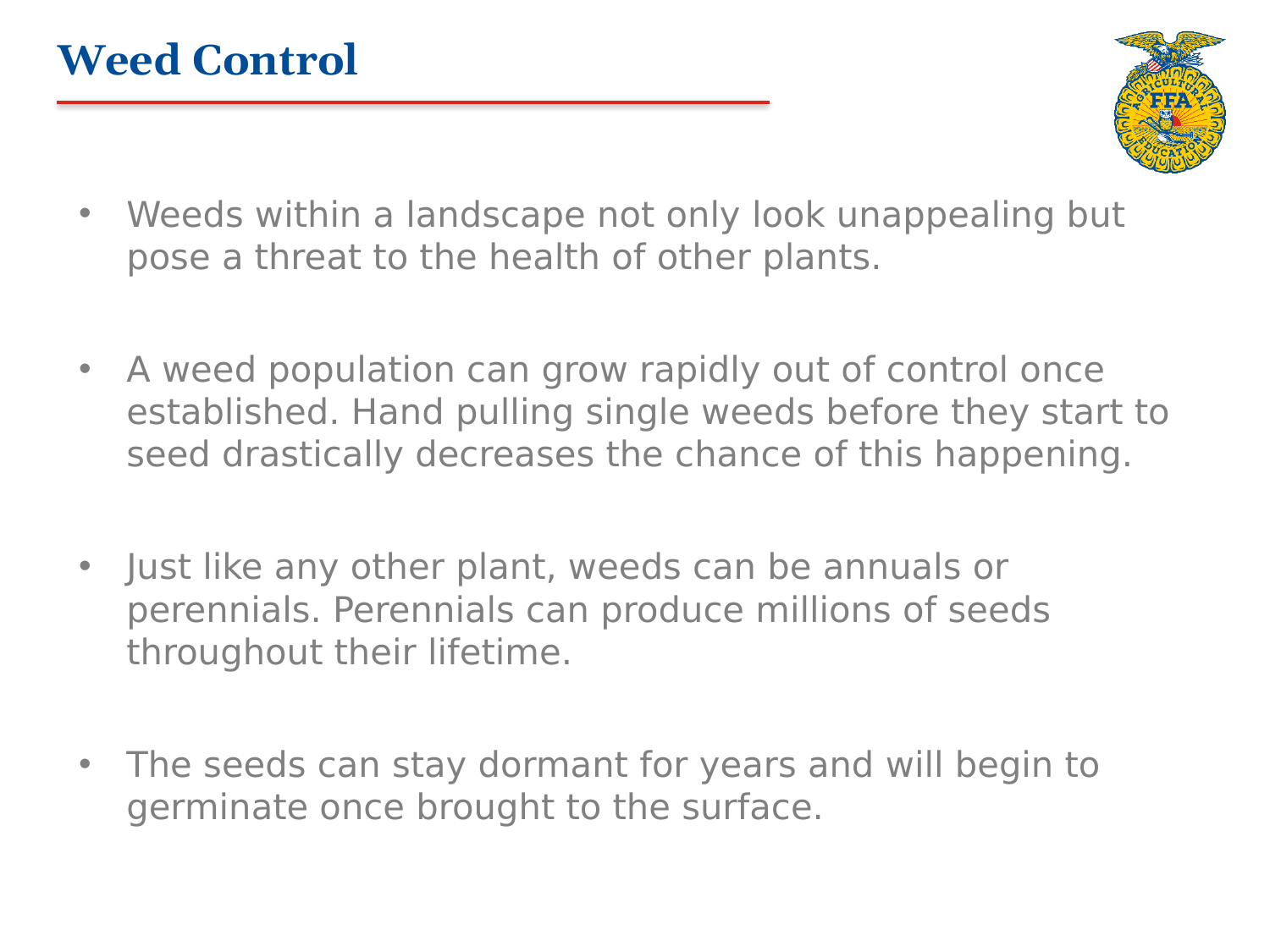

# Weed Control
Weeds within a landscape not only look unappealing but pose a threat to the health of other plants.

A weed population can grow rapidly out of control once established. Hand pulling single weeds before they start to seed drastically decreases the chance of this happening.

Just like any other plant, weeds can be annuals or perennials. Perennials can produce millions of seeds throughout their lifetime.

The seeds can stay dormant for years and will begin to germinate once brought to the surface.